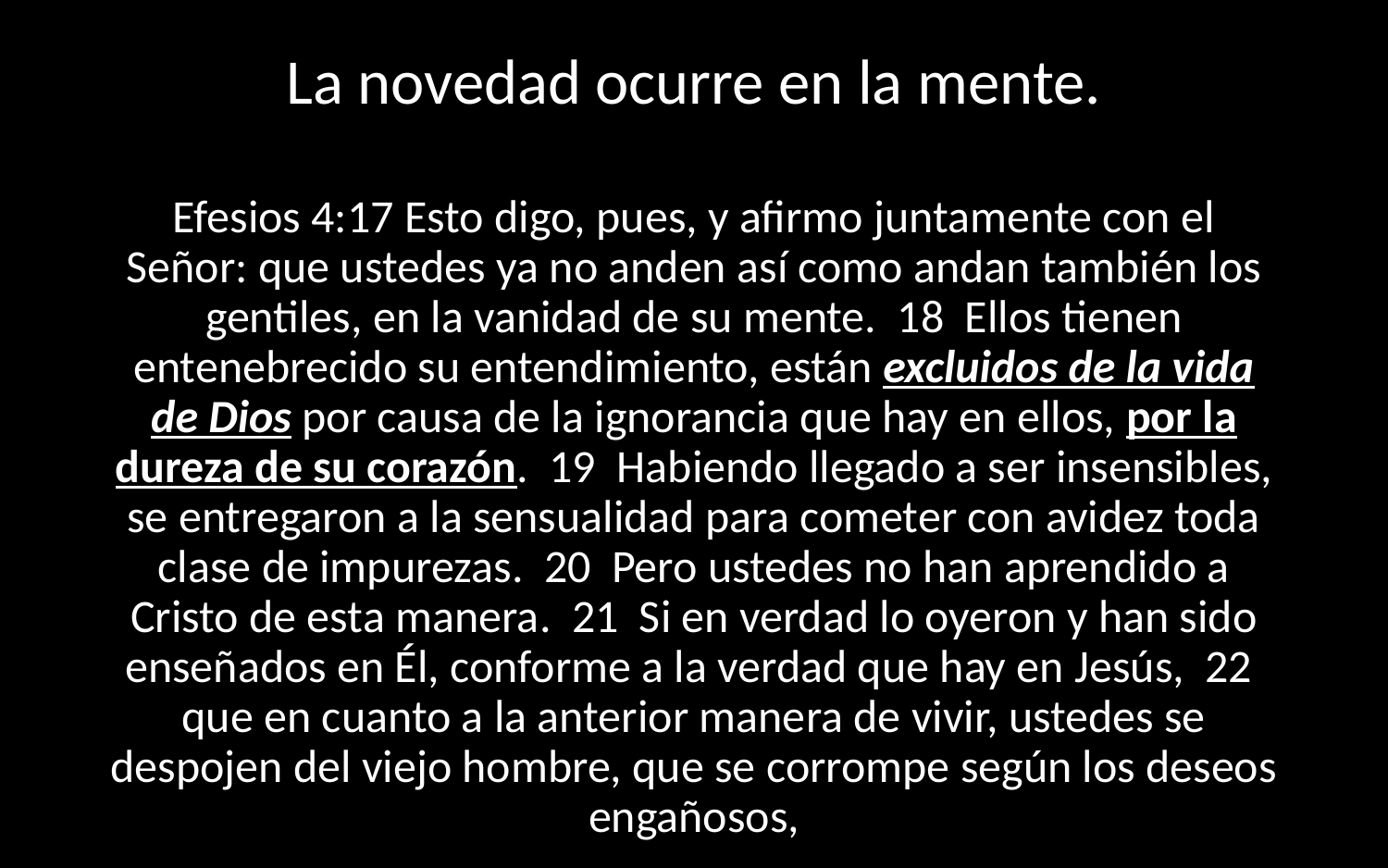

# La novedad ocurre en la mente.
Efesios 4:17 Esto digo, pues, y afirmo juntamente con el Señor: que ustedes ya no anden así como andan también los gentiles, en la vanidad de su mente.  18  Ellos tienen entenebrecido su entendimiento, están excluidos de la vida de Dios por causa de la ignorancia que hay en ellos, por la dureza de su corazón.  19  Habiendo llegado a ser insensibles, se entregaron a la sensualidad para cometer con avidez toda clase de impurezas.  20  Pero ustedes no han aprendido a Cristo de esta manera.  21  Si en verdad lo oyeron y han sido enseñados en Él, conforme a la verdad que hay en Jesús,  22  que en cuanto a la anterior manera de vivir, ustedes se despojen del viejo hombre, que se corrompe según los deseos engañosos,